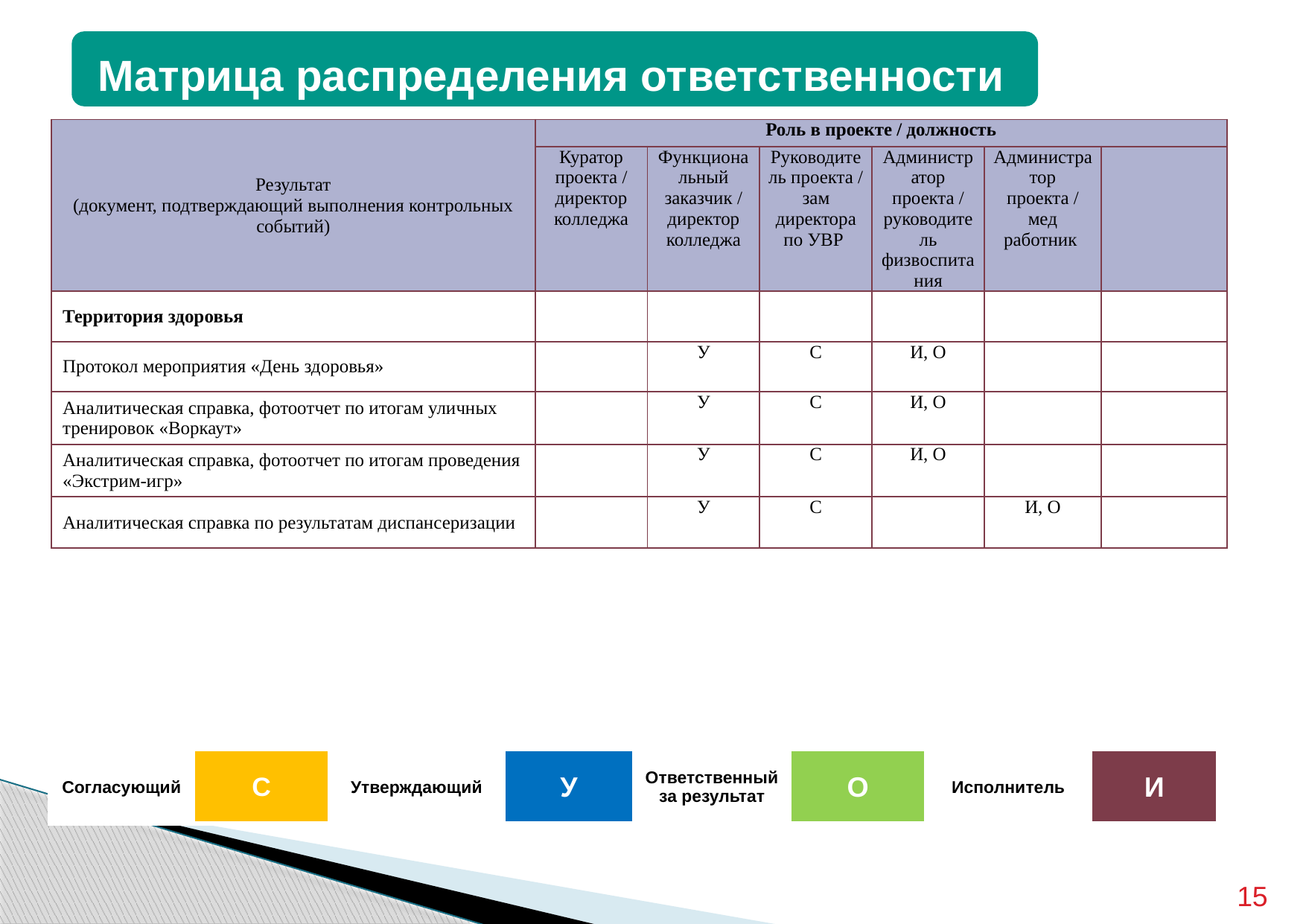

# Матрица распределения ответственности
| Результат (документ, подтверждающий выполнения контрольных событий) | Роль в проекте / должность |  |  |  |  |  |
| --- | --- | --- | --- | --- | --- | --- |
|  | Куратор проекта / директор колледжа | Функциональный заказчик / директор колледжа | Руководитель проекта / зам директора по УВР | Администратор проекта / руководитель физвоспитания | Администратор проекта / мед работник |  |
| Территория здоровья |  |  |  |  |  |  |
| Протокол мероприятия «День здоровья» |  | У | С | И, О |  |  |
| Аналитическая справка, фотоотчет по итогам уличных тренировок «Воркаут» |  | У | С | И, О |  |  |
| Аналитическая справка, фотоотчет по итогам проведения «Экстрим-игр» |  | У | С | И, О |  |  |
| Аналитическая справка по результатам диспансеризации |  | У | С |  | И, О |  |
| Согласующий | С | Утверждающий | У | Ответственный за результат | О | Исполнитель | И |
| --- | --- | --- | --- | --- | --- | --- | --- |